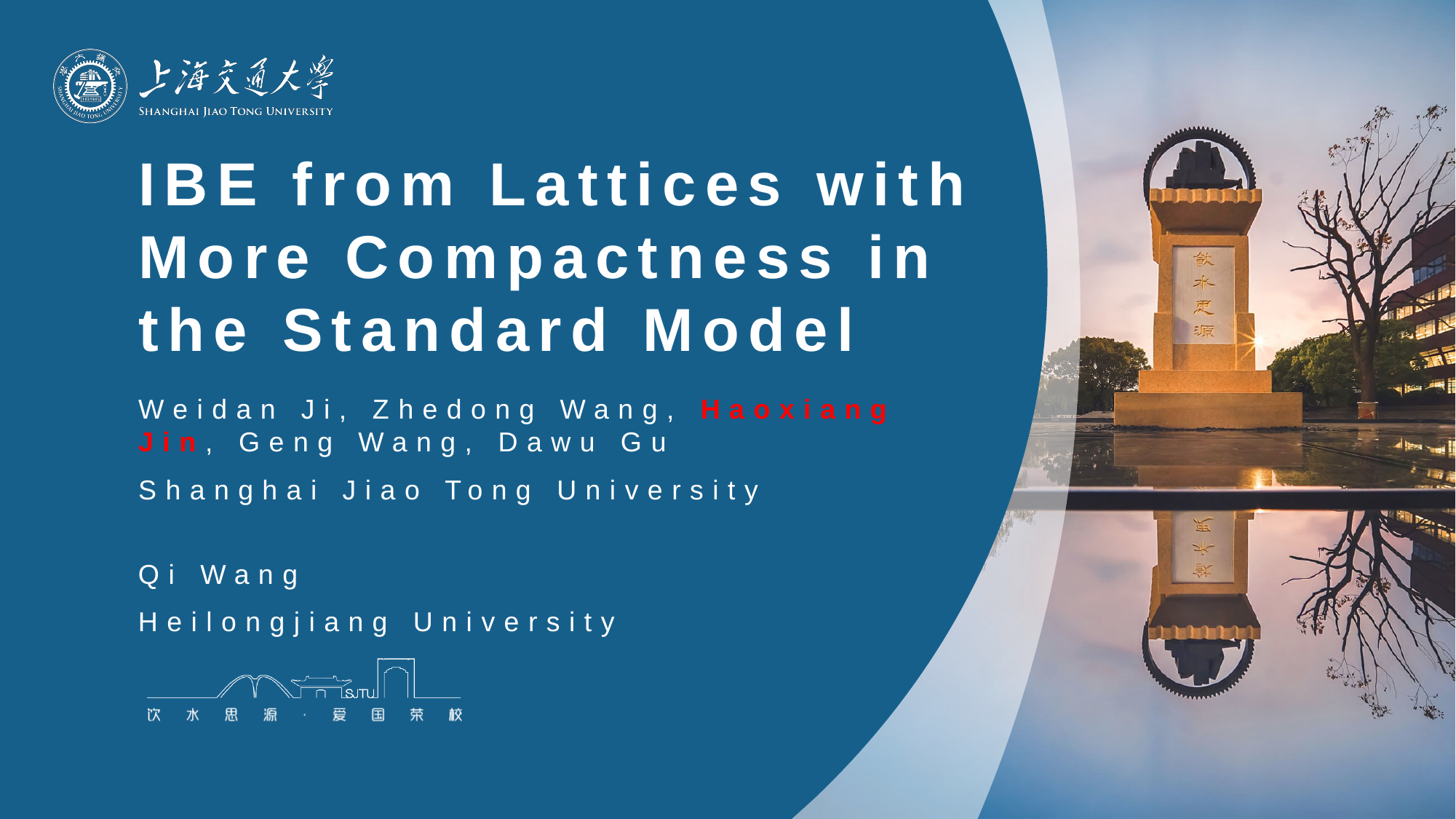

# IBE from Lattices with More Compactness in the Standard Model
Weidan Ji, Zhedong Wang, Haoxiang Jin, Geng Wang, Dawu Gu
Shanghai Jiao Tong University
Qi Wang
Heilongjiang University